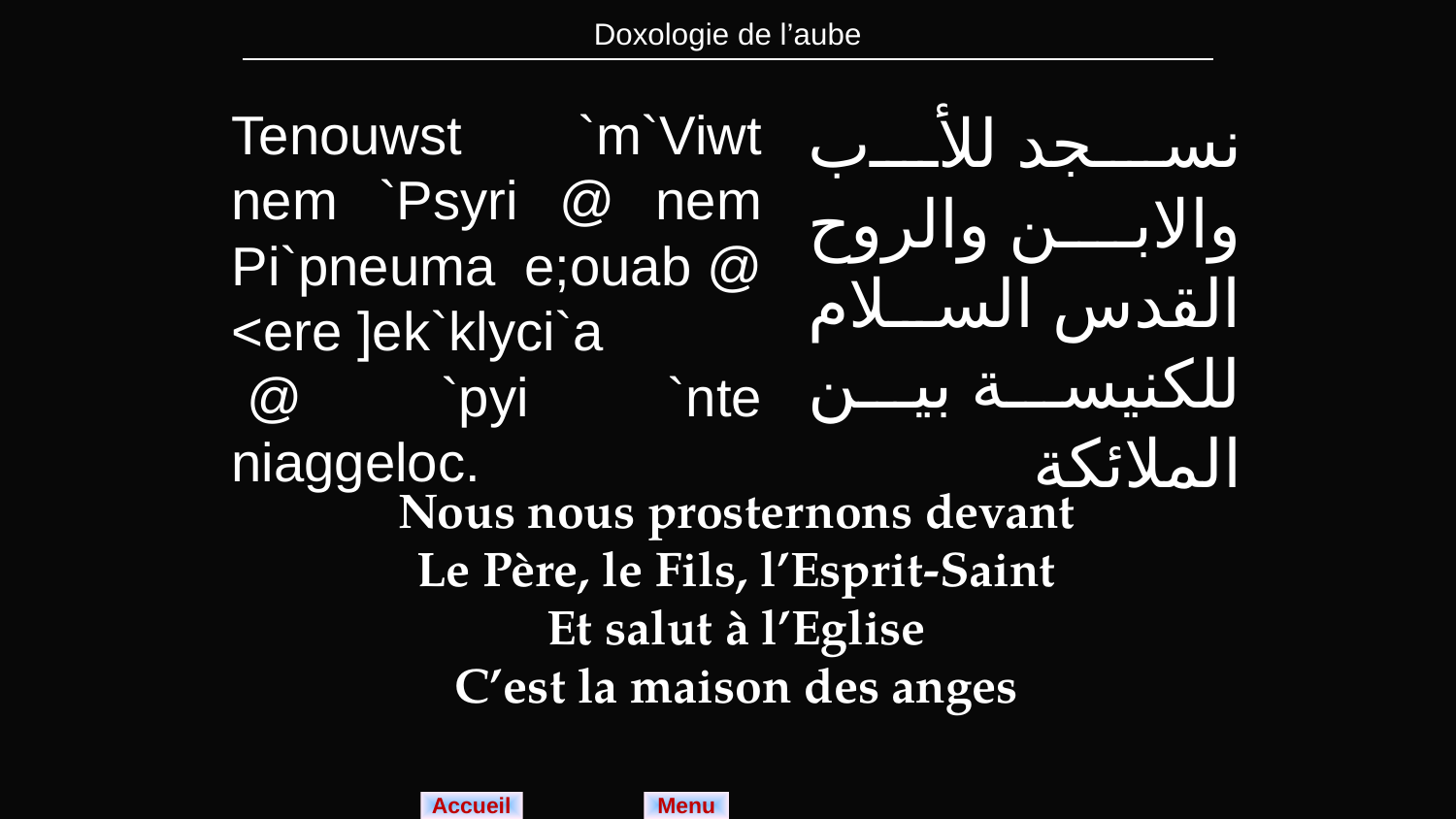

| Doxologie de l’aube |
| --- |
Tenouwst `m`Viwt nem `Psyri @ nem Pi`pneuma e;ouab @ <ere ]ek`klyci`a
 @ `pyi `nte niaggeloc.
نسجد للأب والابن والروح القدس السلام للكنيسة بين الملائكة
Nous nous prosternons devant
Le Père, le Fils, l’Esprit-Saint
Et salut à l’Eglise
C’est la maison des anges
Menu